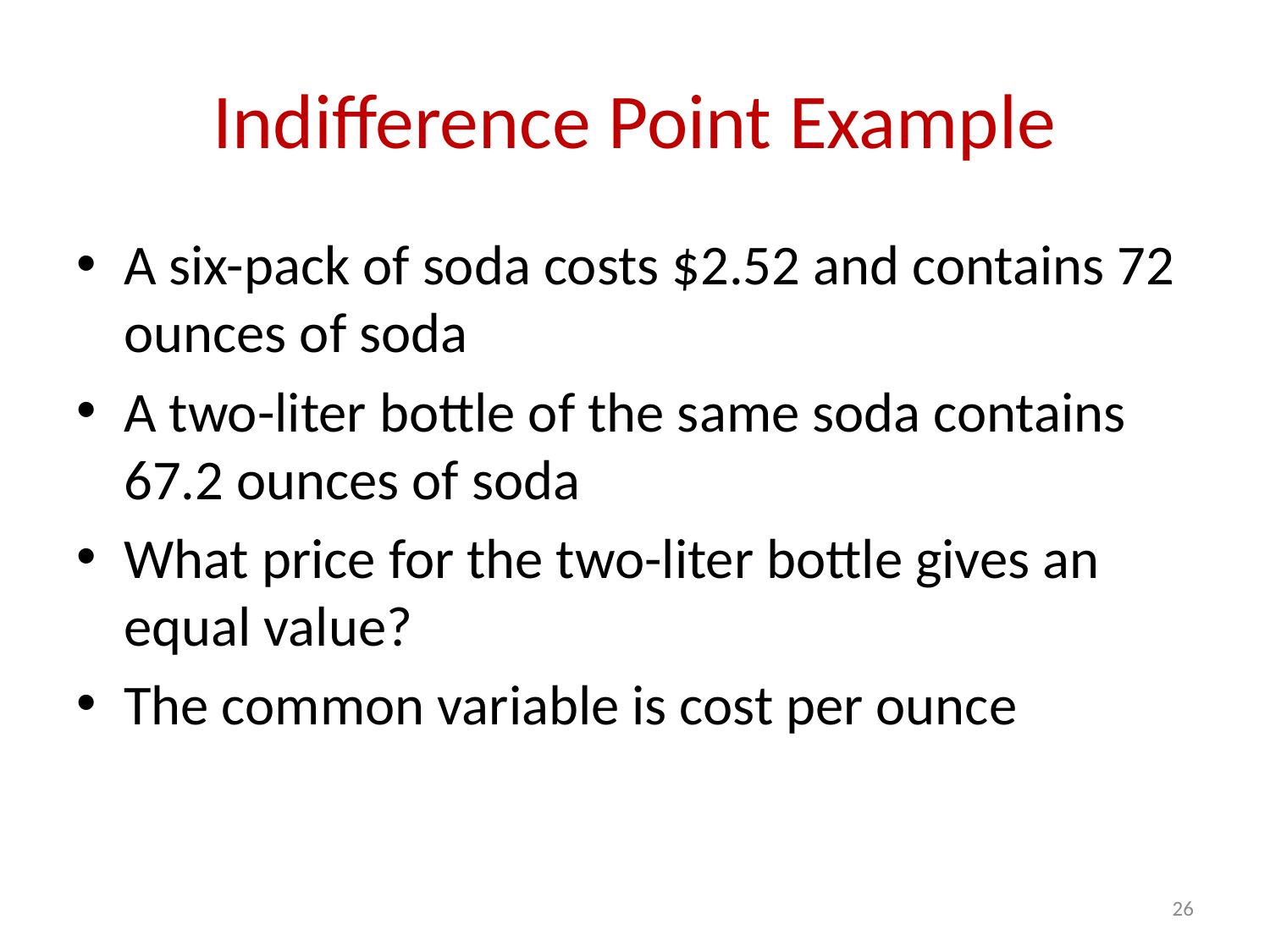

# Indifference Point Example
A six-pack of soda costs $2.52 and contains 72 ounces of soda
A two-liter bottle of the same soda contains 67.2 ounces of soda
What price for the two-liter bottle gives an equal value?
The common variable is cost per ounce
26